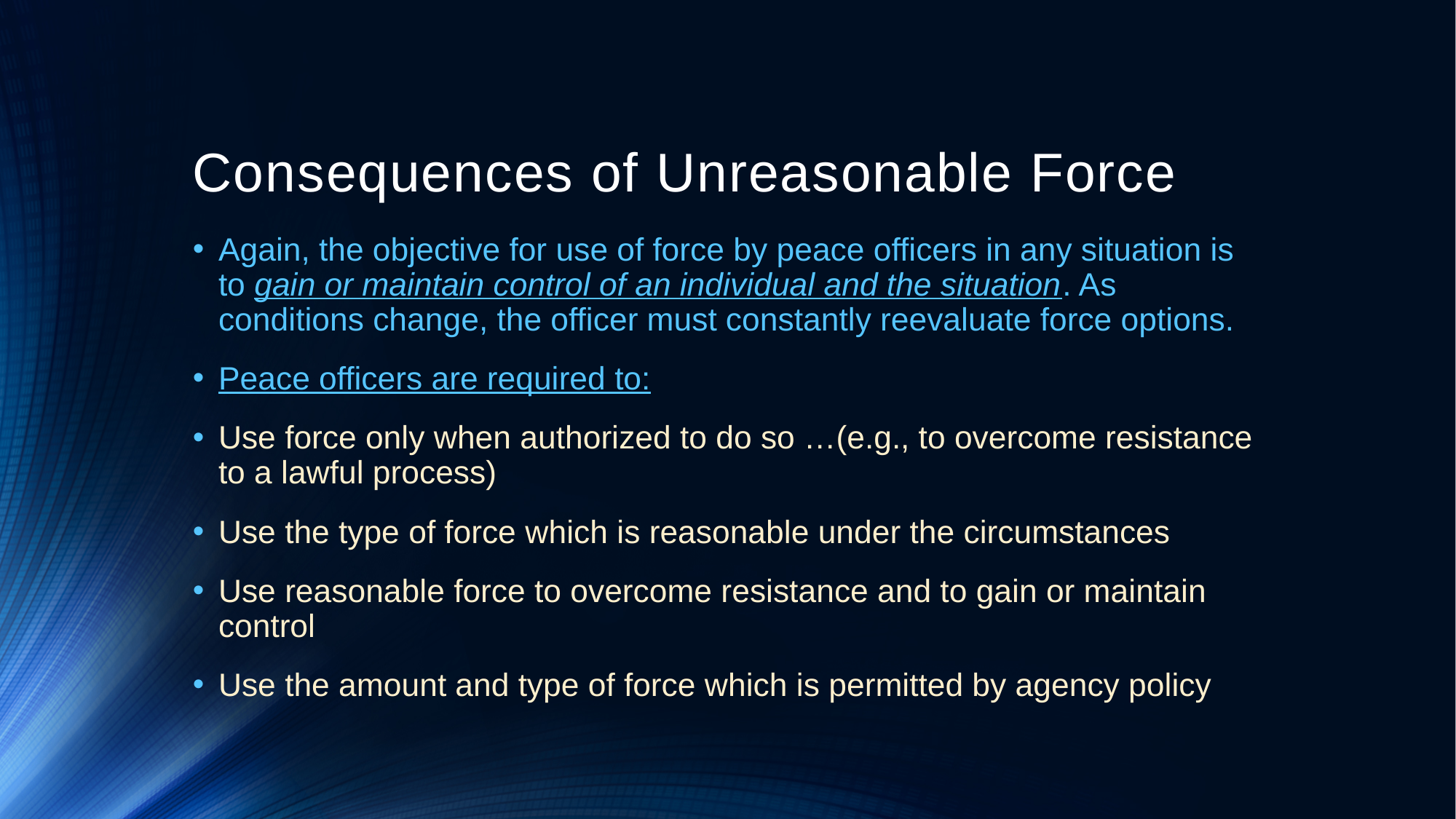

# Consequences of Unreasonable Force
Again, the objective for use of force by peace officers in any situation is to gain or maintain control of an individual and the situation. As conditions change, the officer must constantly reevaluate force options.
Peace officers are required to:
Use force only when authorized to do so …(e.g., to overcome resistance to a lawful process)
Use the type of force which is reasonable under the circumstances
Use reasonable force to overcome resistance and to gain or maintain control
Use the amount and type of force which is permitted by agency policy